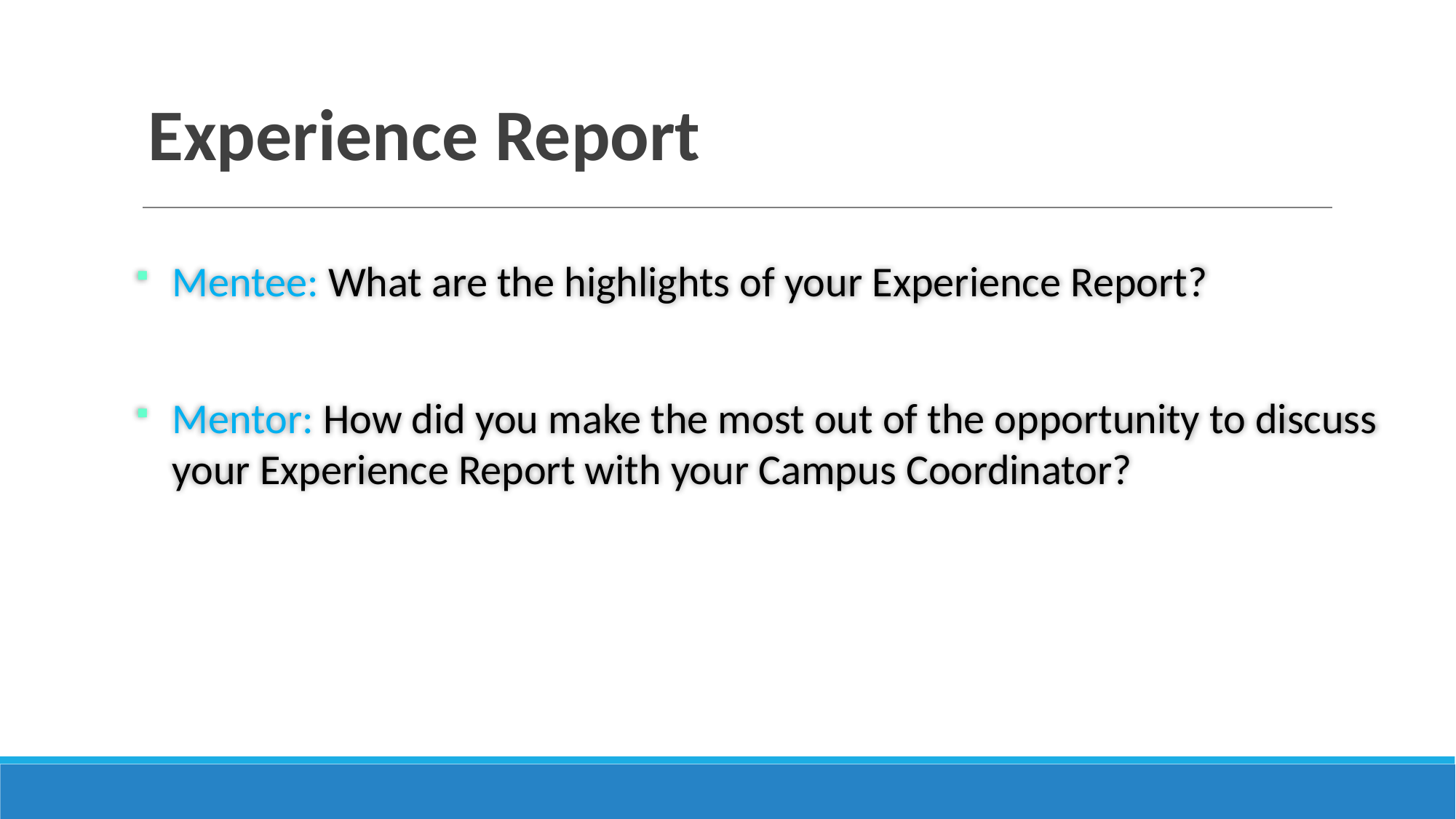

# Experience Report
Mentee: What are the highlights of your Experience Report?

Mentor: How did you make the most out of the opportunity to discuss your Experience Report with your Campus Coordinator?